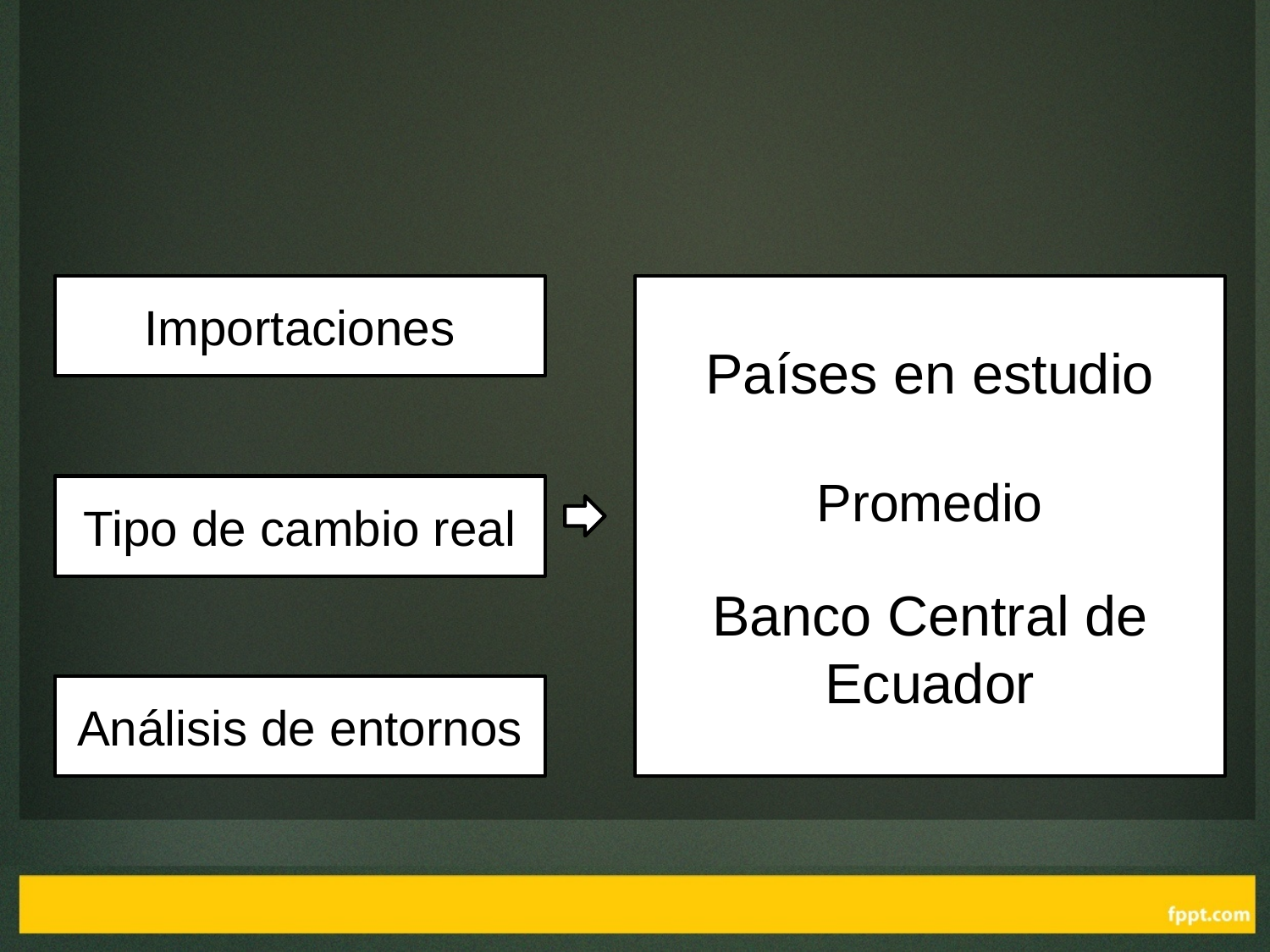

Importaciones
Países en estudio

Promedio

Banco Central de Ecuador
Tipo de cambio real

Análisis de entornos